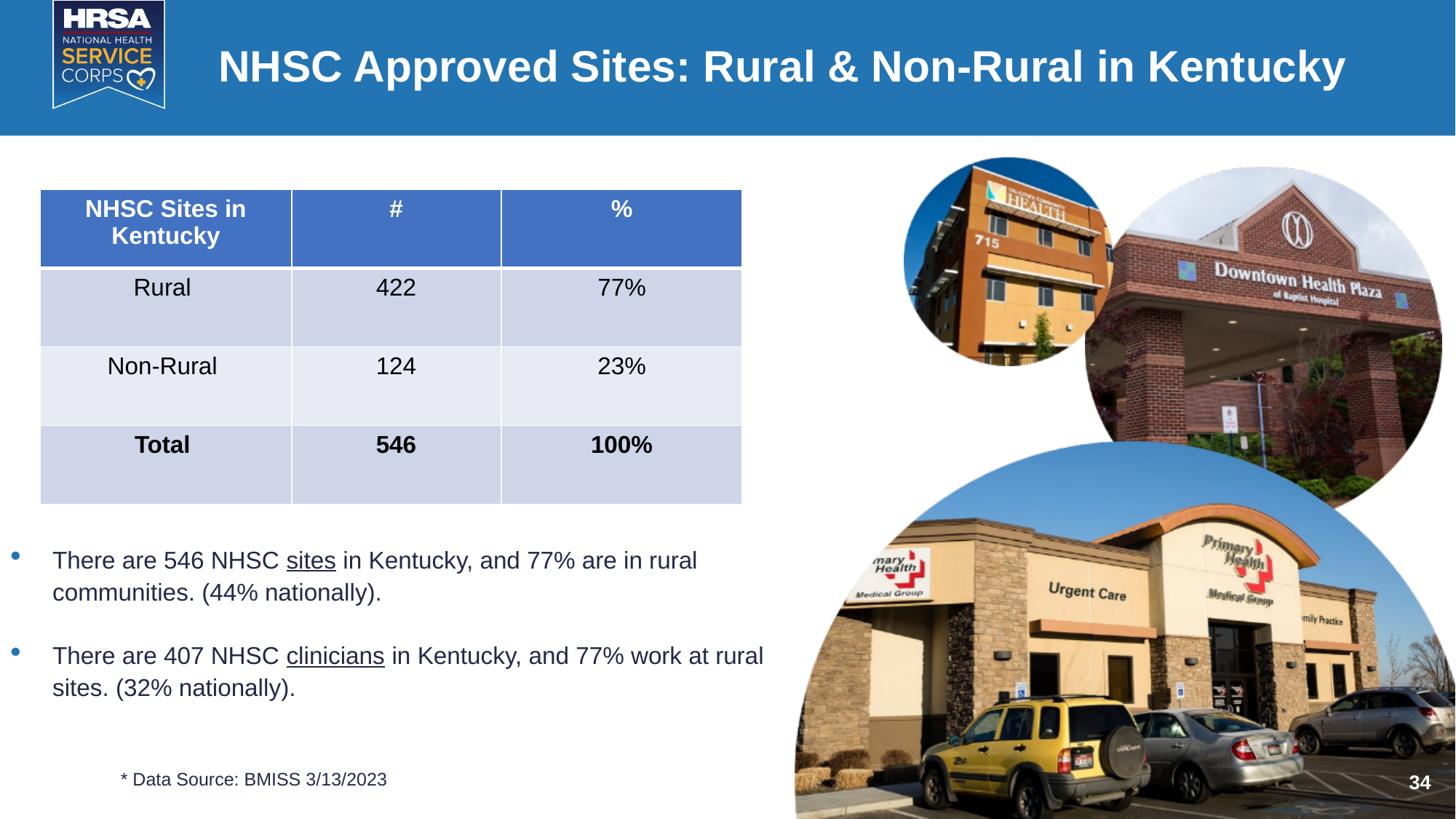

# NHSC Approved Sites: Rural & Non-Rural in Kentucky
| NHSC Sites in Kentucky | # | % |
| --- | --- | --- |
| Rural | 422 | 77% |
| Non-Rural | 124 | 23% |
| Total | 546 | 100% |
There are 546 NHSC sites in Kentucky, and 77% are in rural communities. (44% nationally).

There are 407 NHSC clinicians in Kentucky, and 77% work at rural sites. (32% nationally).

	* Data Source: BMISS 3/13/2023